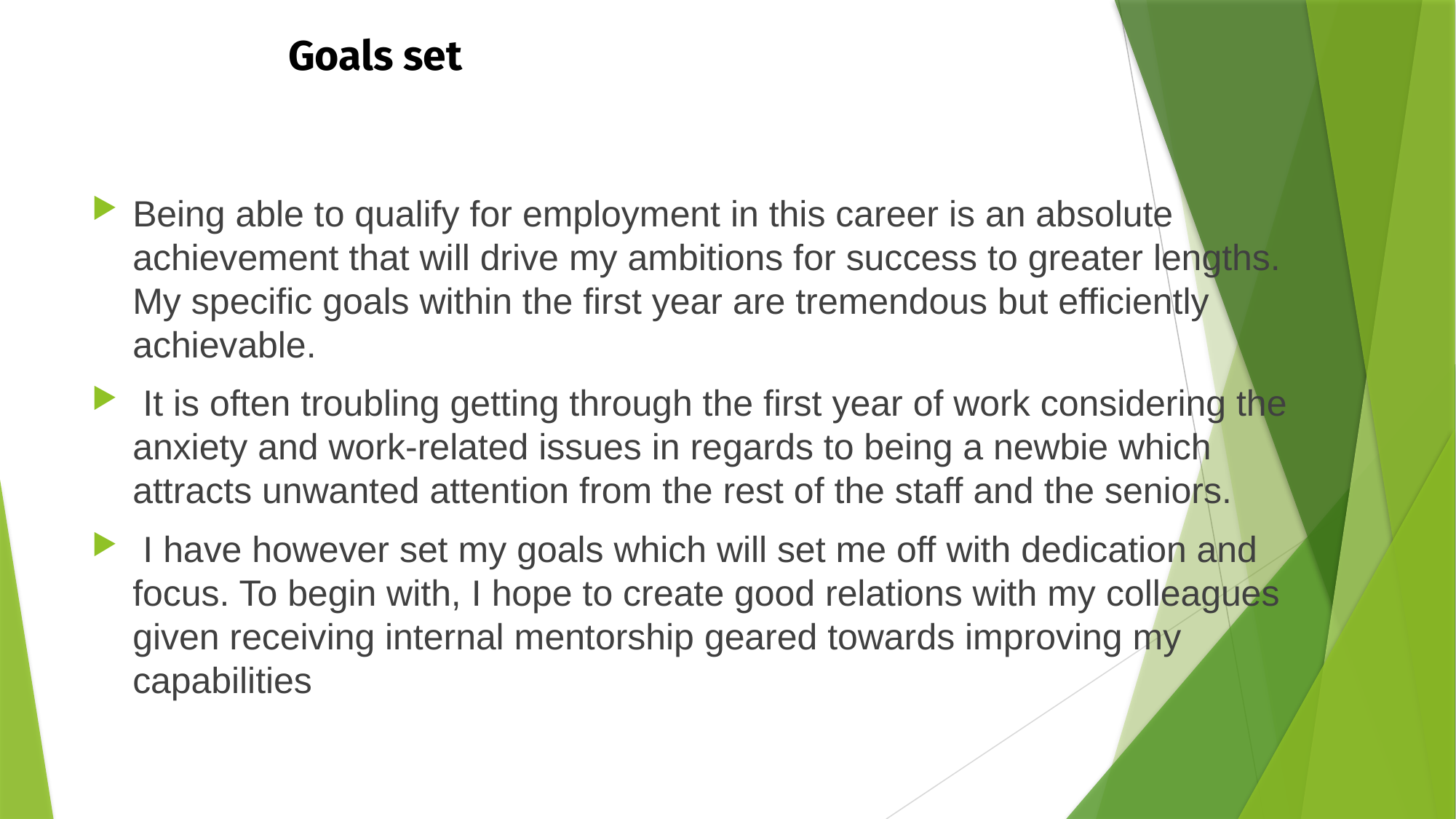

# Goals set
Being able to qualify for employment in this career is an absolute achievement that will drive my ambitions for success to greater lengths. My specific goals within the first year are tremendous but efficiently achievable.
 It is often troubling getting through the first year of work considering the anxiety and work-related issues in regards to being a newbie which attracts unwanted attention from the rest of the staff and the seniors.
 I have however set my goals which will set me off with dedication and focus. To begin with, I hope to create good relations with my colleagues given receiving internal mentorship geared towards improving my capabilities